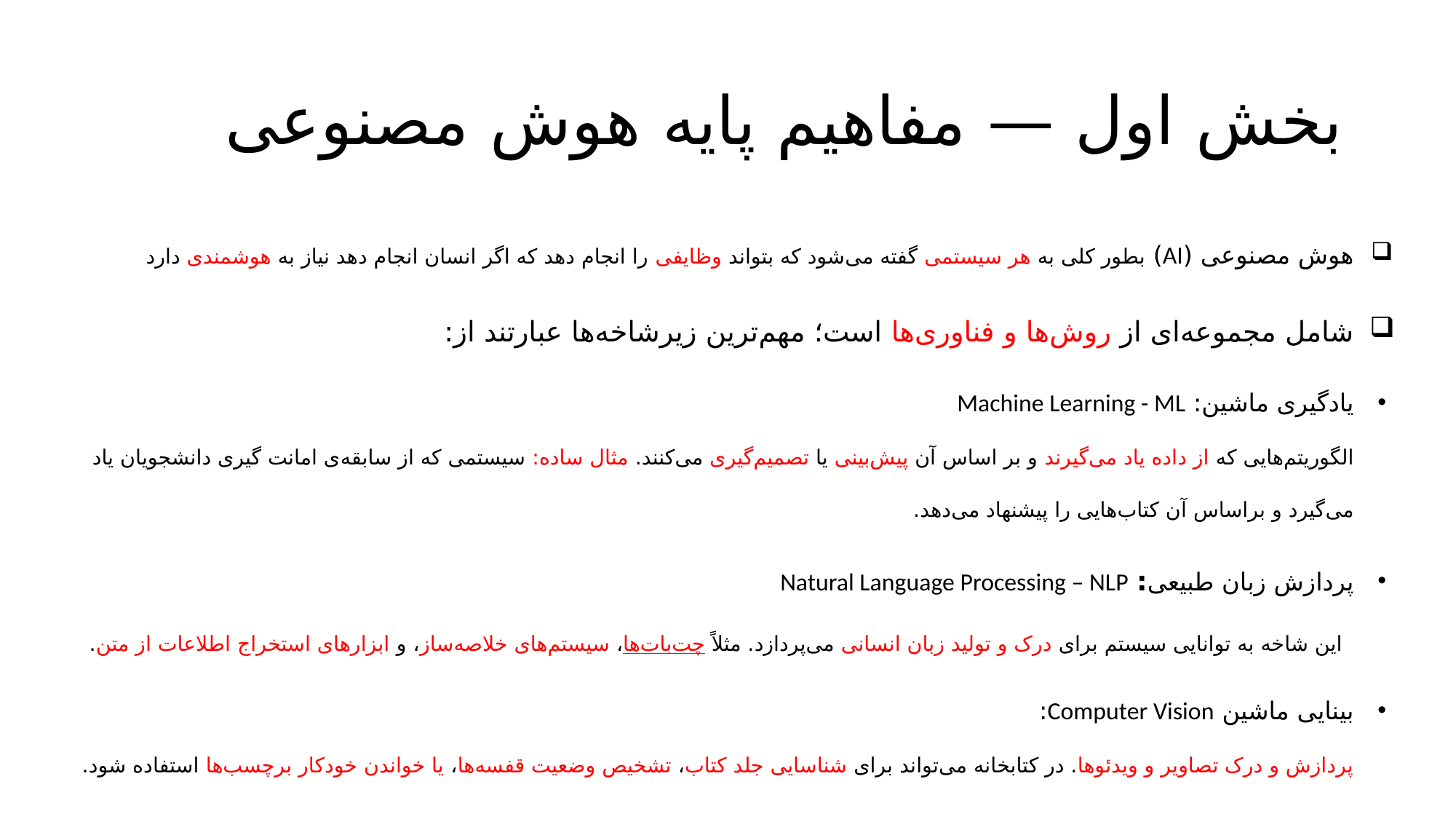

# بخش اول — مفاهیم پایه هوش مصنوعی
هوش مصنوعی (AI) بطور کلی به هر سیستمی گفته می‌شود که بتواند وظایفی را انجام دهد که اگر انسان انجام دهد نیاز به هوشمندی دارد
شامل مجموعه‌ای از روش‌ها و فناوری‌ها است؛ مهم‌ترین زیرشاخه‌ها عبارتند از:
یادگیری ماشین: Machine Learning - ML
الگوریتم‌هایی که از داده یاد می‌گیرند و بر اساس آن پیش‌بینی یا تصمیم‌گیری می‌کنند. مثال ساده: سیستمی که از سابقه‌ی امانت گیری دانشجویان یاد می‌گیرد و براساس آن کتاب‌هایی را پیشنهاد می‌دهد.
پردازش زبان طبیعی: Natural Language Processing – NLP
      این شاخه به توانایی سیستم برای درک و تولید زبان انسانی می‌پردازد. مثلاً چت‌بات‌ها، سیستم‌های خلاصه‌ساز، و ابزارهای استخراج اطلاعات از متن.
بینایی ماشین Computer Vision:
پردازش و درک تصاویر و ویدئوها. در کتابخانه می‌تواند برای شناسایی جلد کتاب، تشخیص وضعیت قفسه‌ها، یا خواندن خودکار برچسب‌ها استفاده شود.